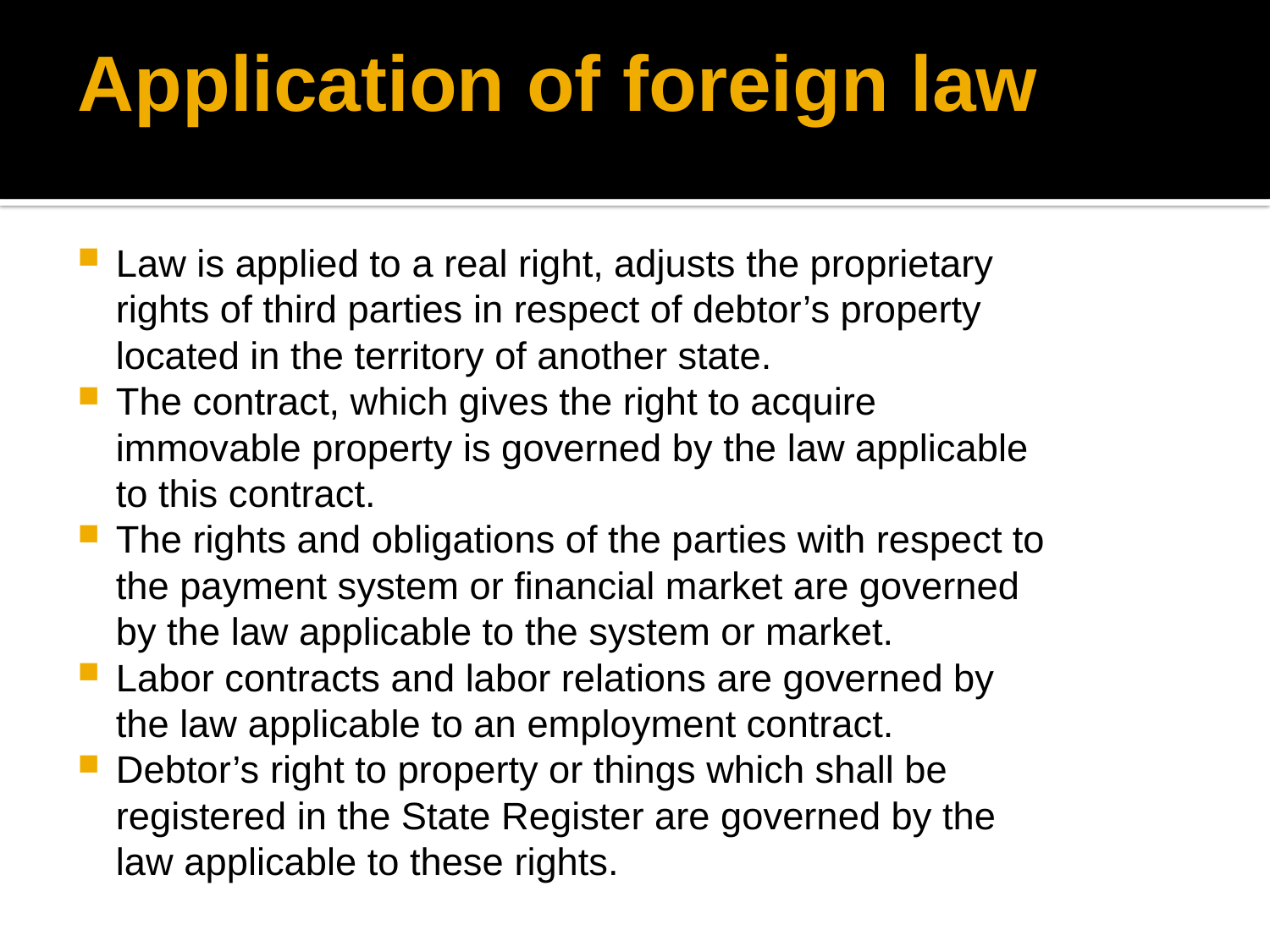

# Application of foreign law
Law is applied to a real right, adjusts the proprietary rights of third parties in respect of debtor’s property located in the territory of another state.
The contract, which gives the right to acquire immovable property is governed by the law applicable to this contract.
The rights and obligations of the parties with respect to the payment system or financial market are governed by the law applicable to the system or market.
Labor contracts and labor relations are governed by the law applicable to an employment contract.
Debtor’s right to property or things which shall be registered in the State Register are governed by the law applicable to these rights.